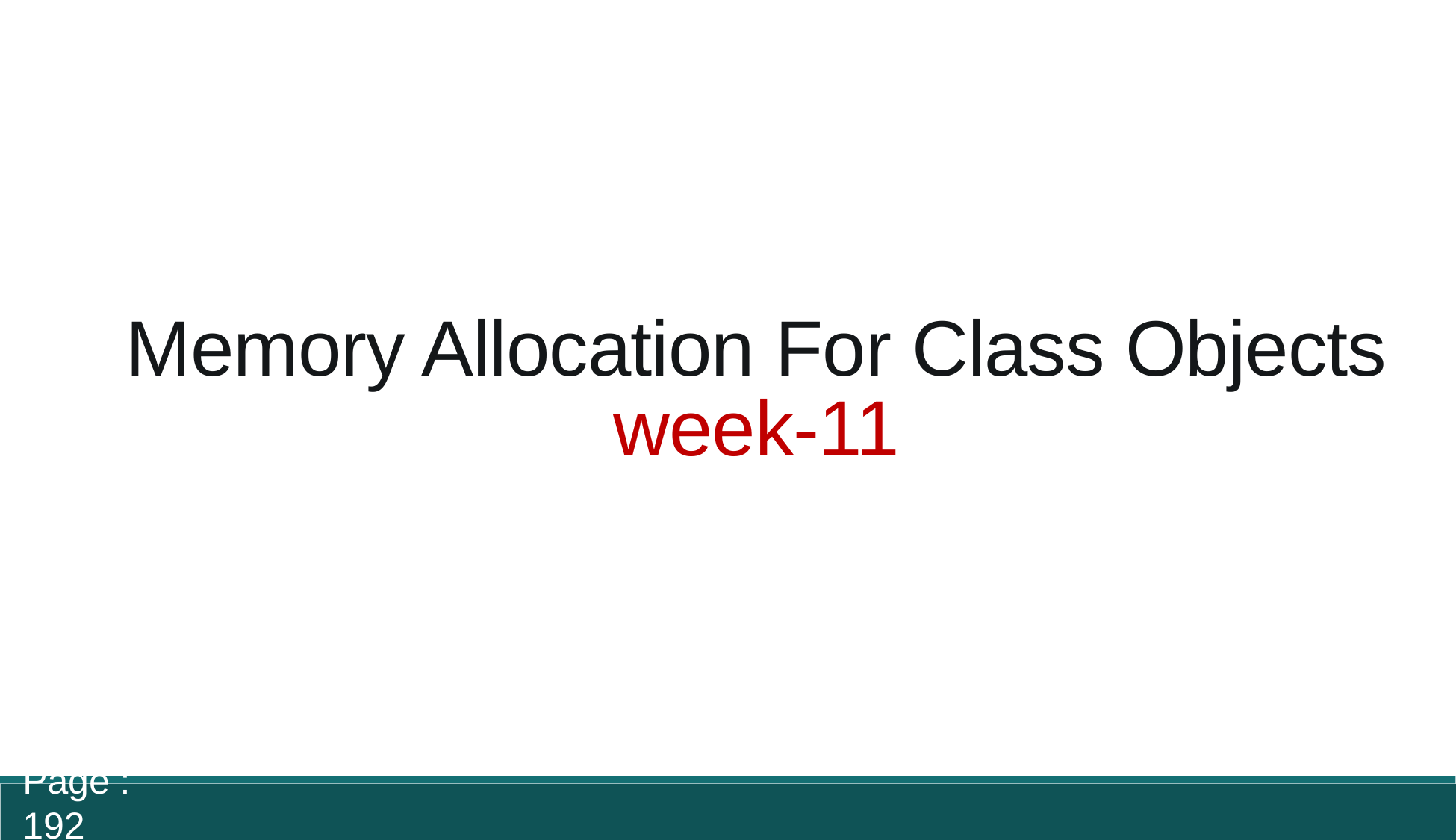

# Memory Allocation For Class Objects week-11